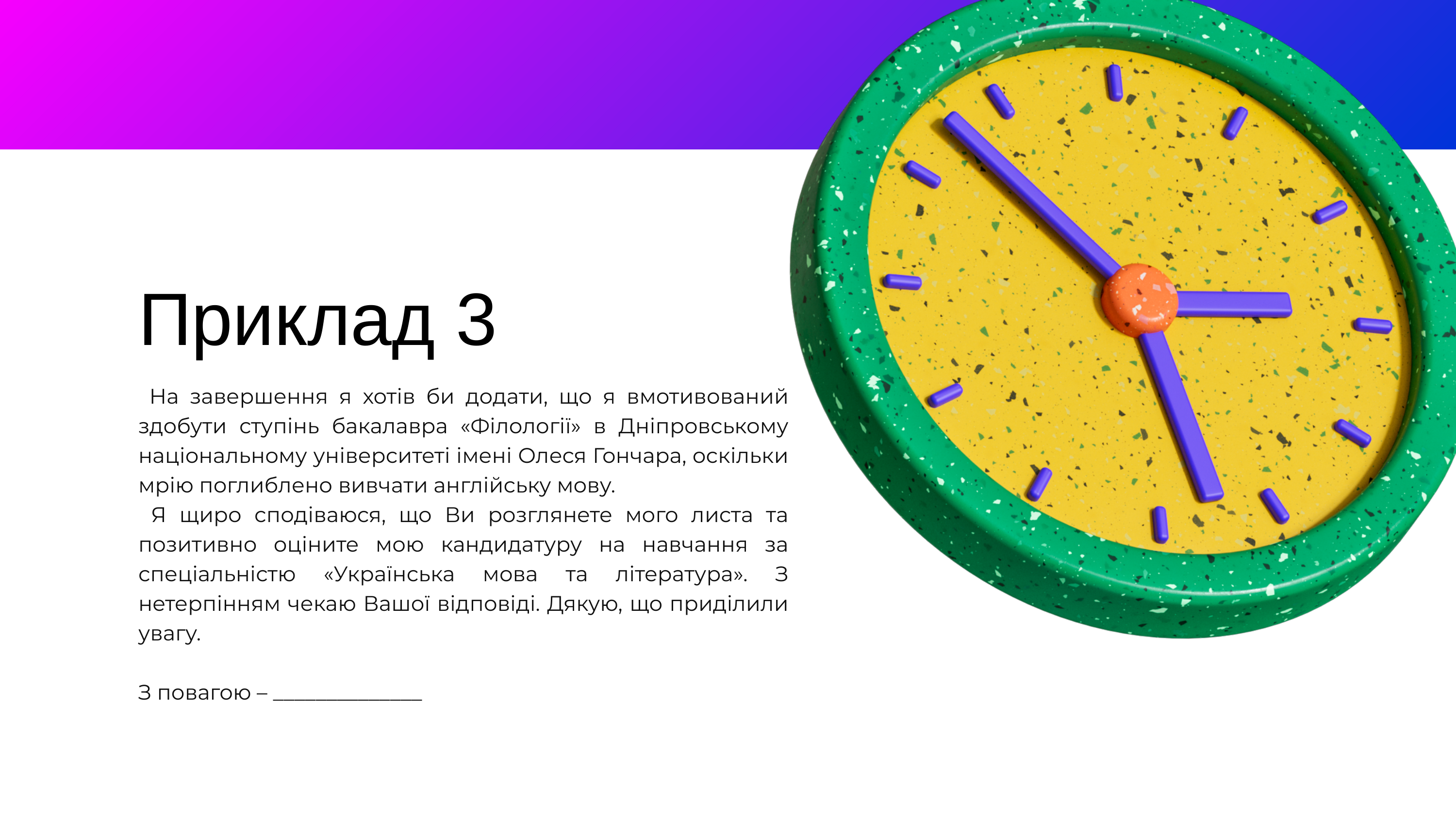

Приклад 3
 На завершення я хотів би додати, що я вмотивований здобути ступінь бакалавра «Філології» в Дніпровському національному університеті імені Олеся Гончара, оскільки мрію поглиблено вивчати англійську мову.
 Я щиро сподіваюся, що Ви розглянете мого листа та позитивно оціните мою кандидатуру на навчання за спеціальністю «Українська мова та література». З нетерпінням чекаю Вашої відповіді. Дякую, що приділили увагу.

З повагою – ______________